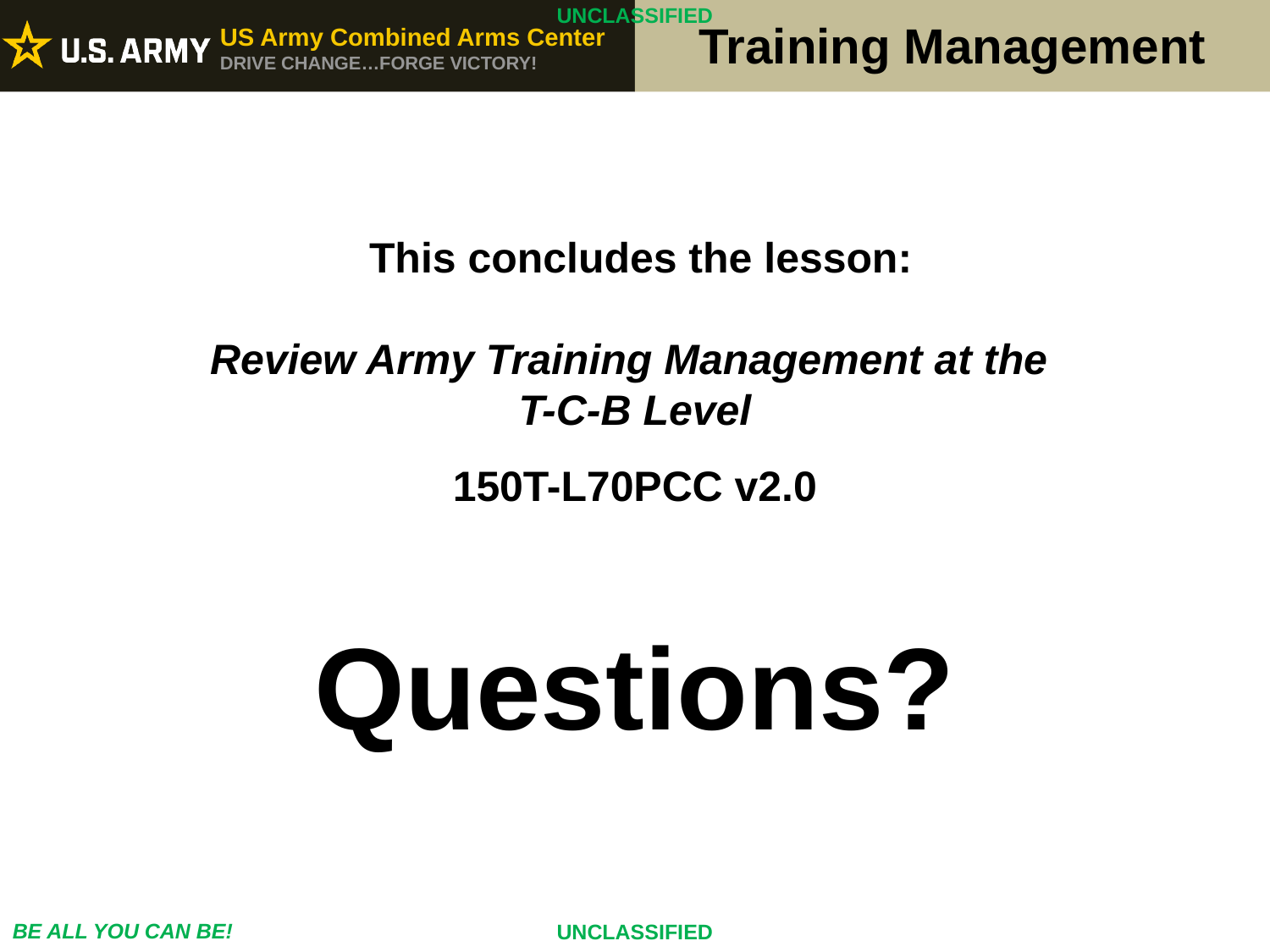

This concludes the lesson:

Review Army Training Management at the
T-C-B Level

150T-L70PCC v2.0

Questions?